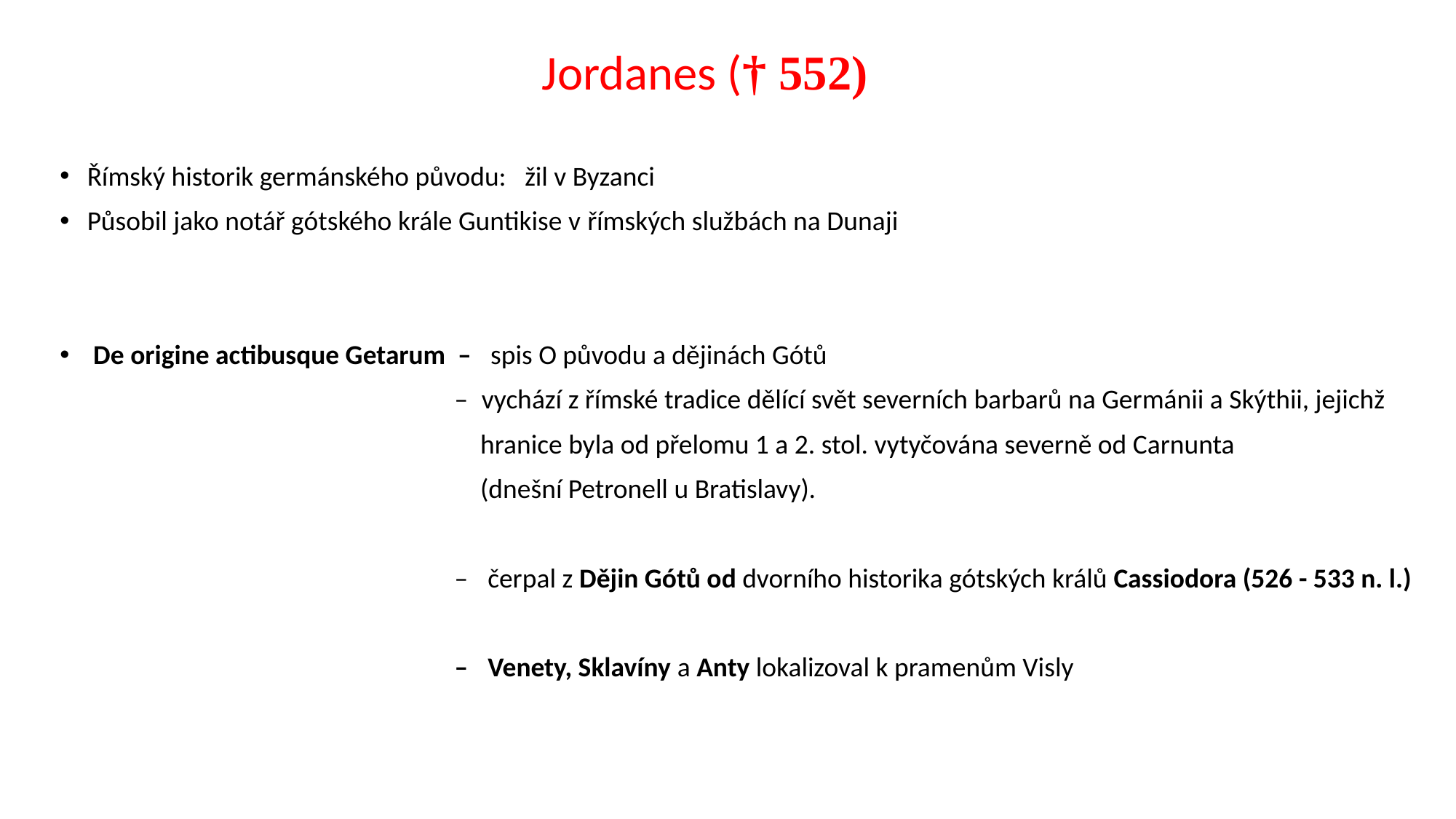

# Jordanes († 552)
Římský historik germánského původu:   žil v Byzanci
Působil jako notář gótského krále Guntikise v římských službách na Dunaji

 De origine actibusque Getarum  –   spis O původu a dějinách Gótů
                                                                –  vychází z římské tradice dělící svět severních barbarů na Germánii a Skýthii, jejichž
                                                                    hranice byla od přelomu 1 a 2. stol. vytyčována severně od Carnunta
                                                                    (dnešní Petronell u Bratislavy).

                                                                –   čerpal z Dějin Gótů od dvorního historika gótských králů Cassiodora (526 - 533 n. l.)

                                                                –   Venety, Sklavíny a Anty lokalizoval k pramenům Visly